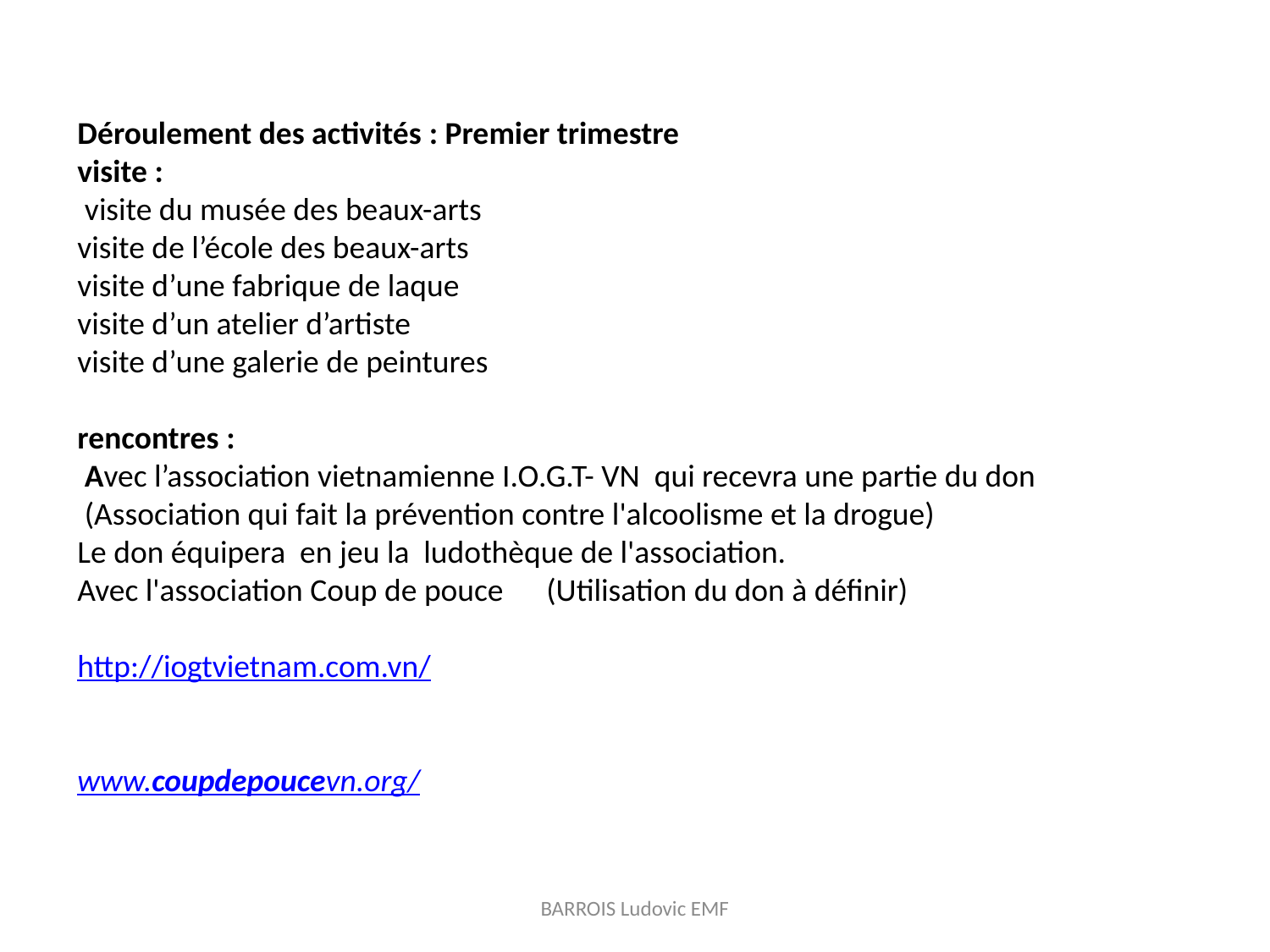

Déroulement des activités : Premier trimestre
visite :
 visite du musée des beaux-arts
visite de l’école des beaux-arts
visite d’une fabrique de laque
visite d’un atelier d’artiste
visite d’une galerie de peintures

rencontres :
 Avec l’association vietnamienne I.O.G.T- VN  qui recevra une partie du don
 (Association qui fait la prévention contre l'alcoolisme et la drogue)
Le don équipera  en jeu la  ludothèque de l'association.
Avec l'association Coup de pouce      (Utilisation du don à définir)

http://iogtvietnam.com.vn/

www.coupdepoucevn.org/

BARROIS Ludovic EMF